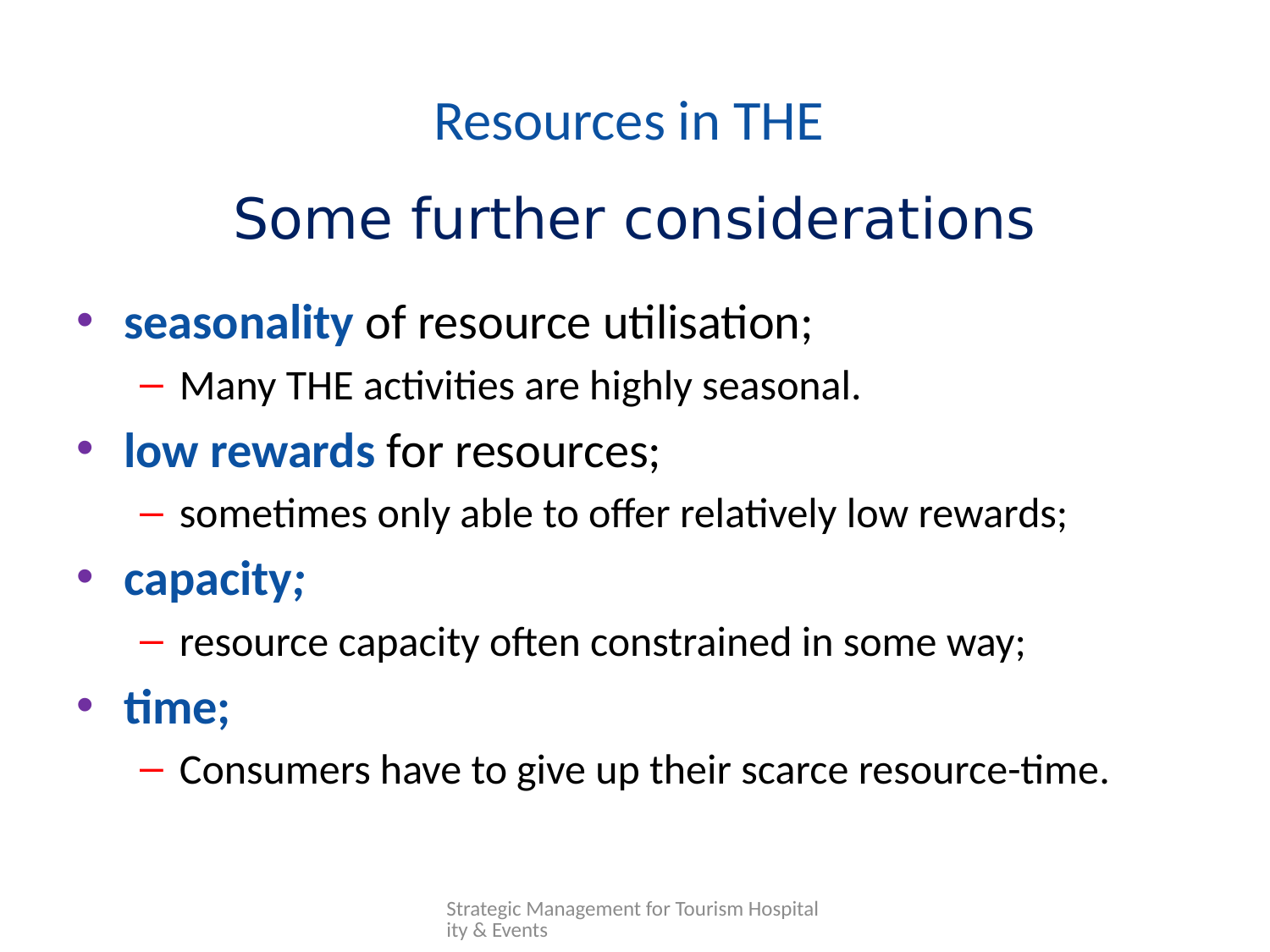

# Resources in THE
Some further considerations

seasonality of resource utilisation;
Many THE activities are highly seasonal.
low rewards for resources;
sometimes only able to offer relatively low rewards;
capacity;
resource capacity often constrained in some way;
time;
Consumers have to give up their scarce resource-time.
Strategic Management for Tourism Hospitality & Events